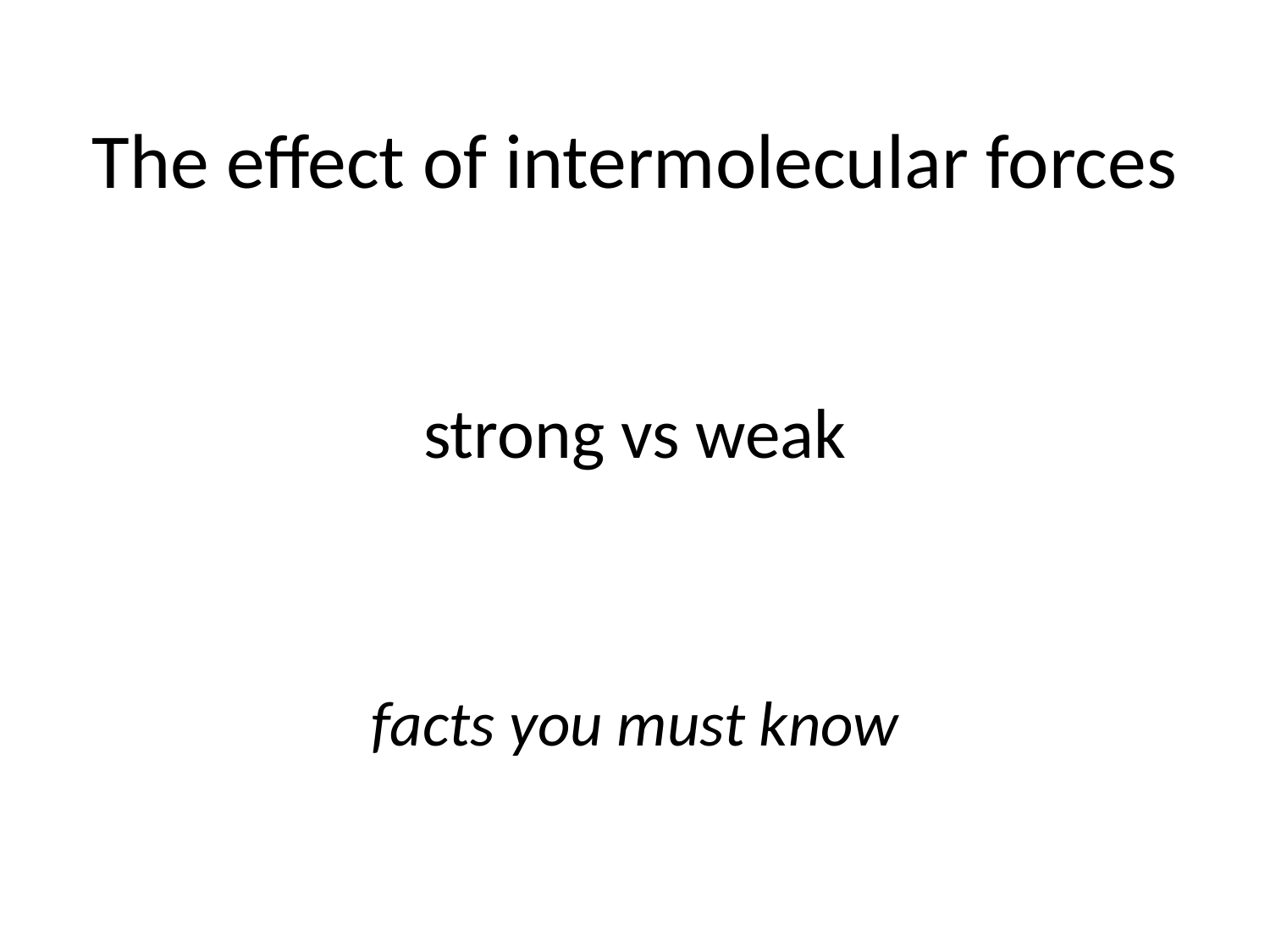

# The effect of intermolecular forces
strong vs weak

facts you must know